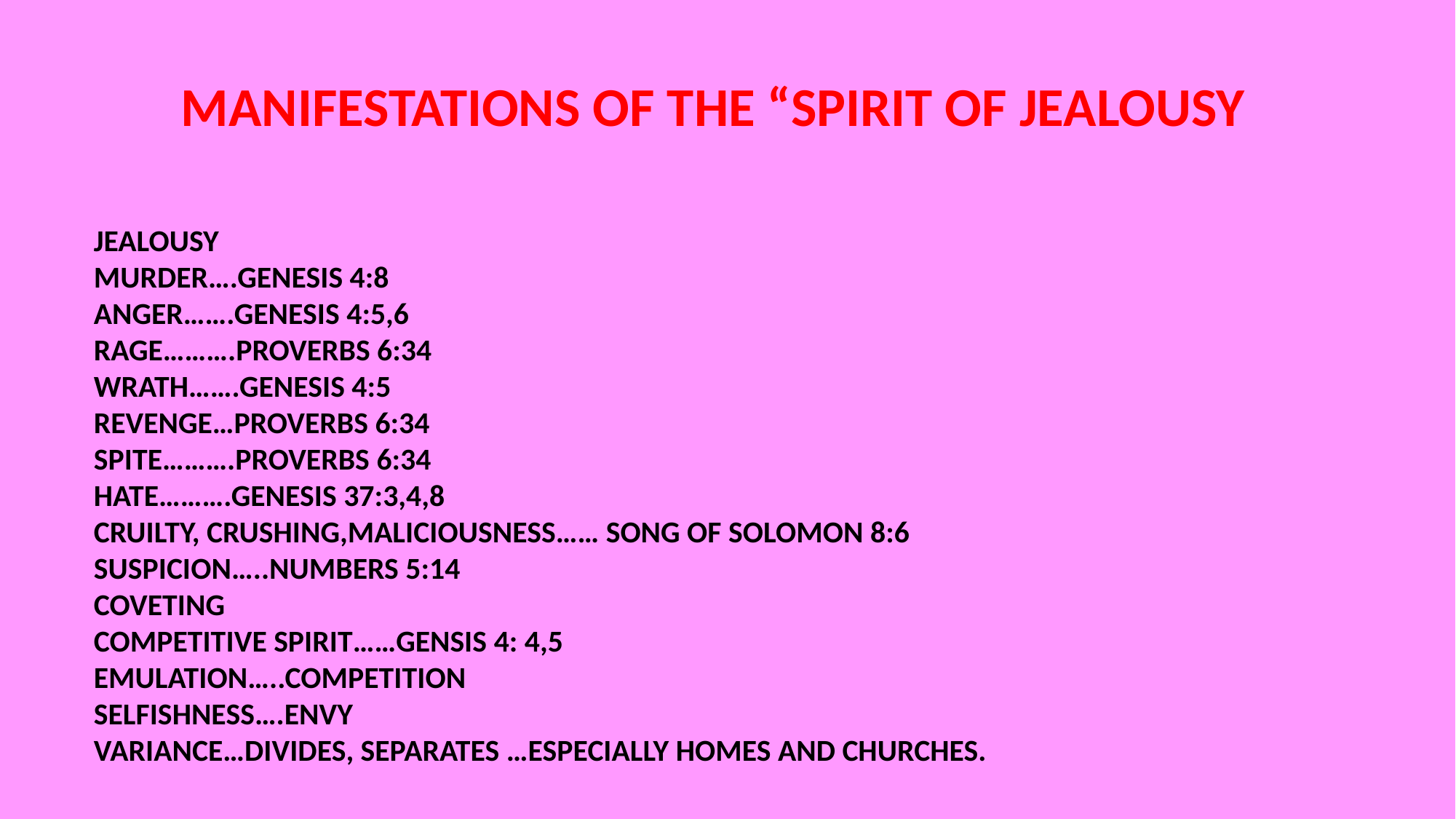

MANIFESTATIONS OF THE “SPIRIT OF JEALOUSY
JEALOUSY
MURDER….GENESIS 4:8
ANGER…….GENESIS 4:5,6
RAGE……….PROVERBS 6:34
WRATH…….GENESIS 4:5
REVENGE…PROVERBS 6:34
SPITE……….PROVERBS 6:34
HATE……….GENESIS 37:3,4,8
CRUILTY, CRUSHING,MALICIOUSNESS…… SONG OF SOLOMON 8:6
SUSPICION…..NUMBERS 5:14
COVETING
COMPETITIVE SPIRIT……GENSIS 4: 4,5
EMULATION…..COMPETITION
SELFISHNESS….ENVY
VARIANCE…DIVIDES, SEPARATES …ESPECIALLY HOMES AND CHURCHES.